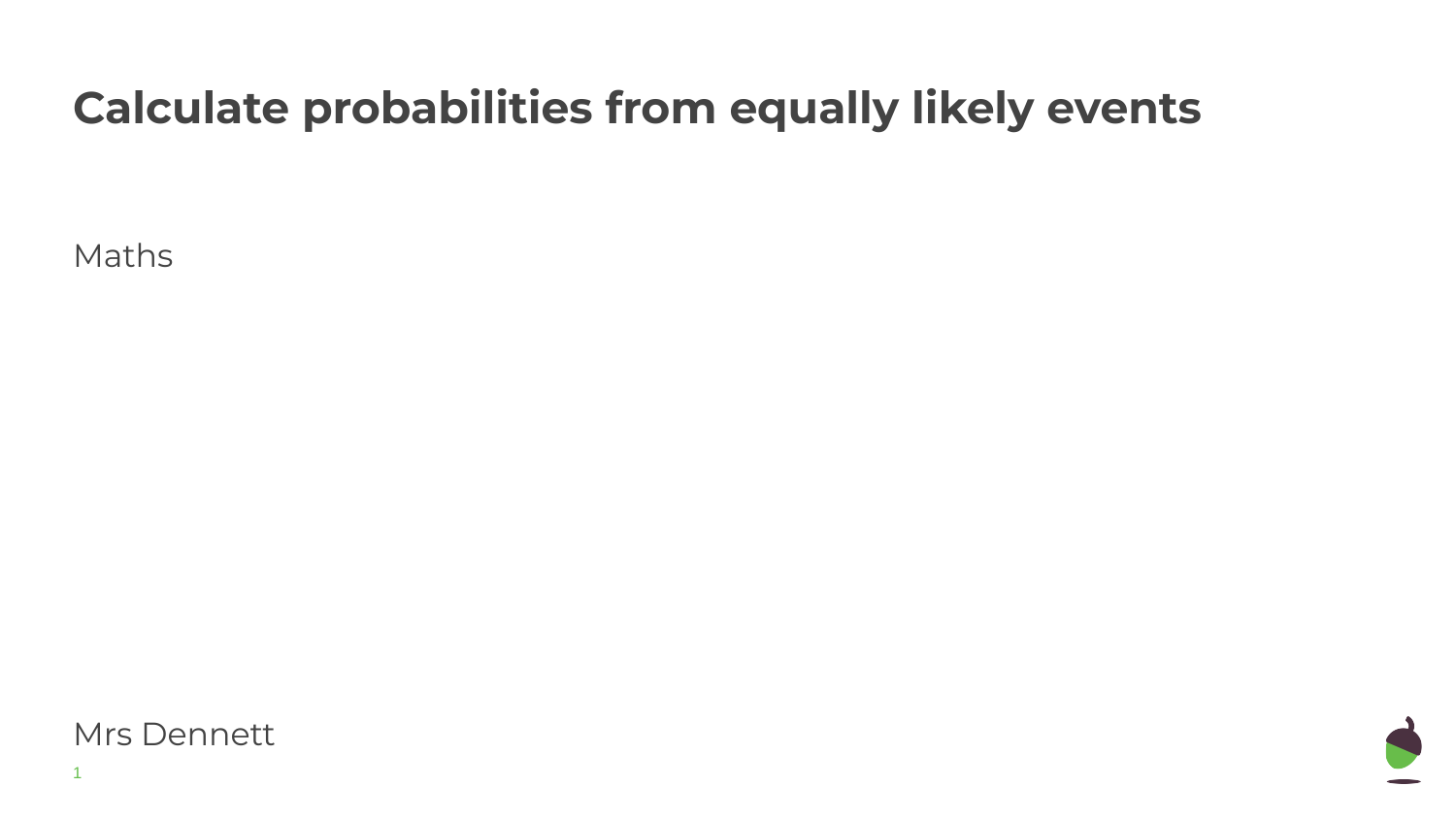

# Calculate probabilities from equally likely events
Maths
Mrs Dennett
1